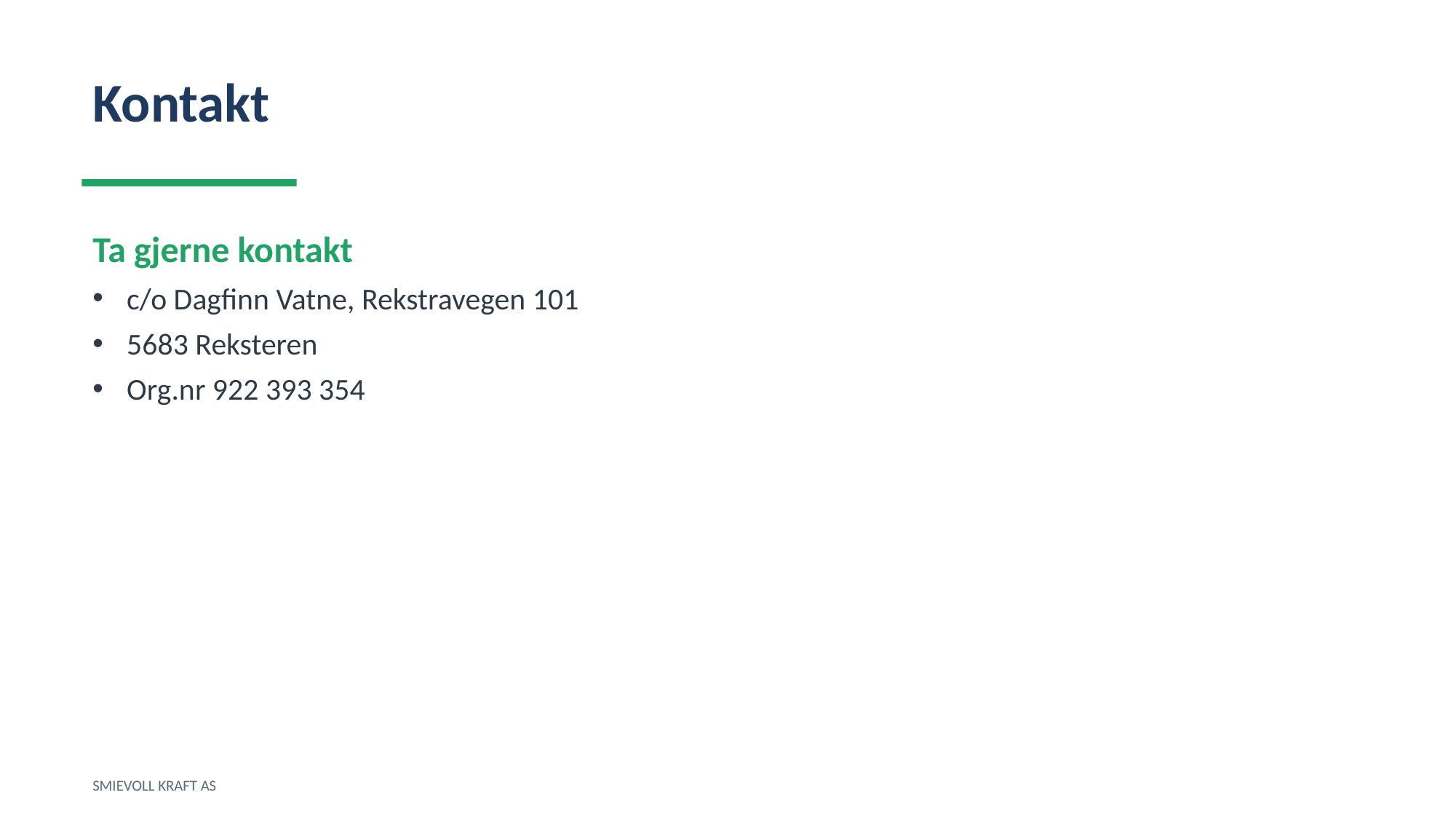

Kontakt

Ta gjerne kontakt
c/o Dagfinn Vatne, Rekstravegen 101
5683 Reksteren
Org.nr 922 393 354
SMIEVOLL KRAFT AS